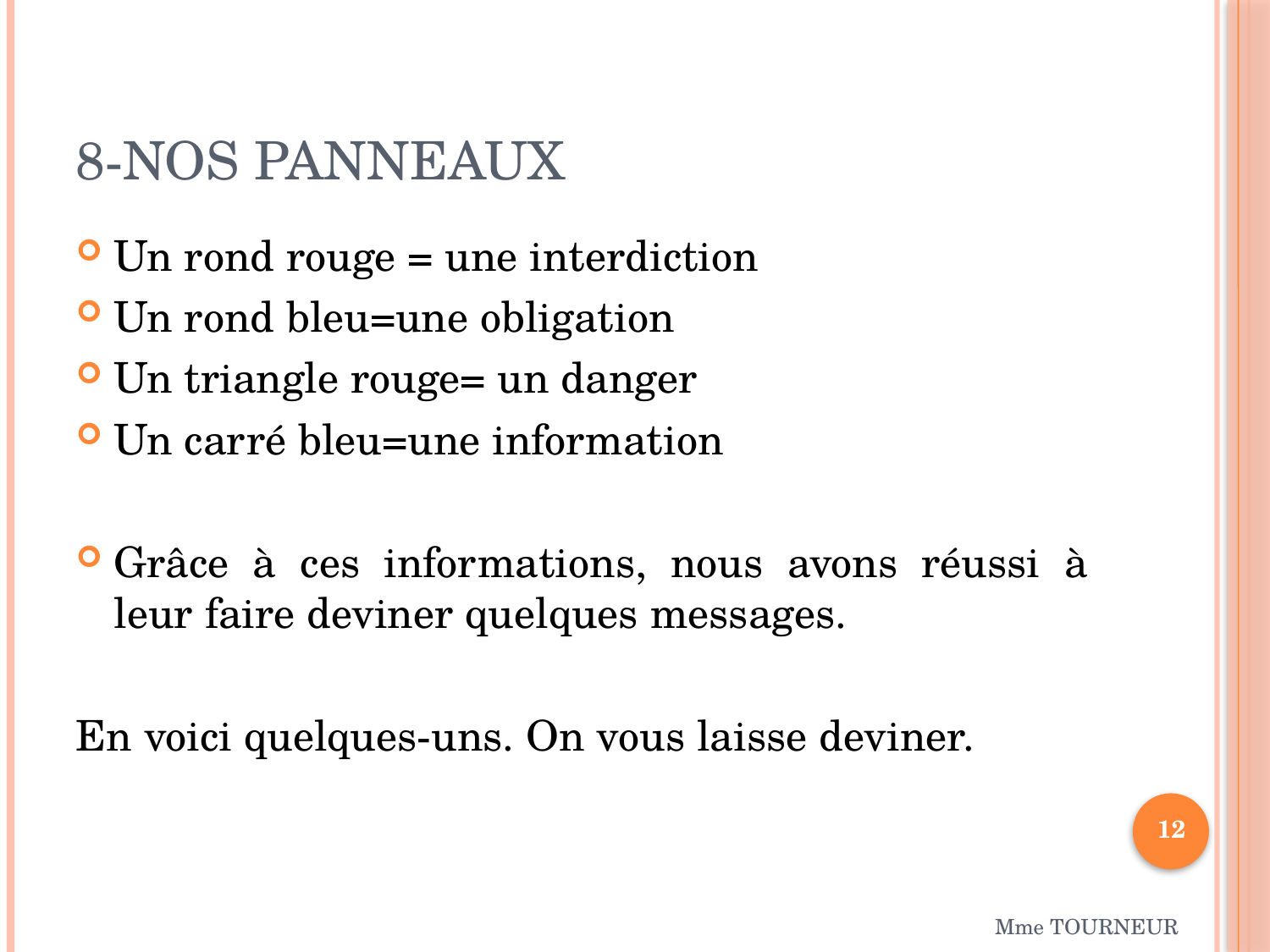

# 8-Nos panneaux
Un rond rouge = une interdiction
Un rond bleu=une obligation
Un triangle rouge= un danger
Un carré bleu=une information

Grâce à ces informations, nous avons réussi à leur faire deviner quelques messages.

En voici quelques-uns. On vous laisse deviner.
12
Mme TOURNEUR